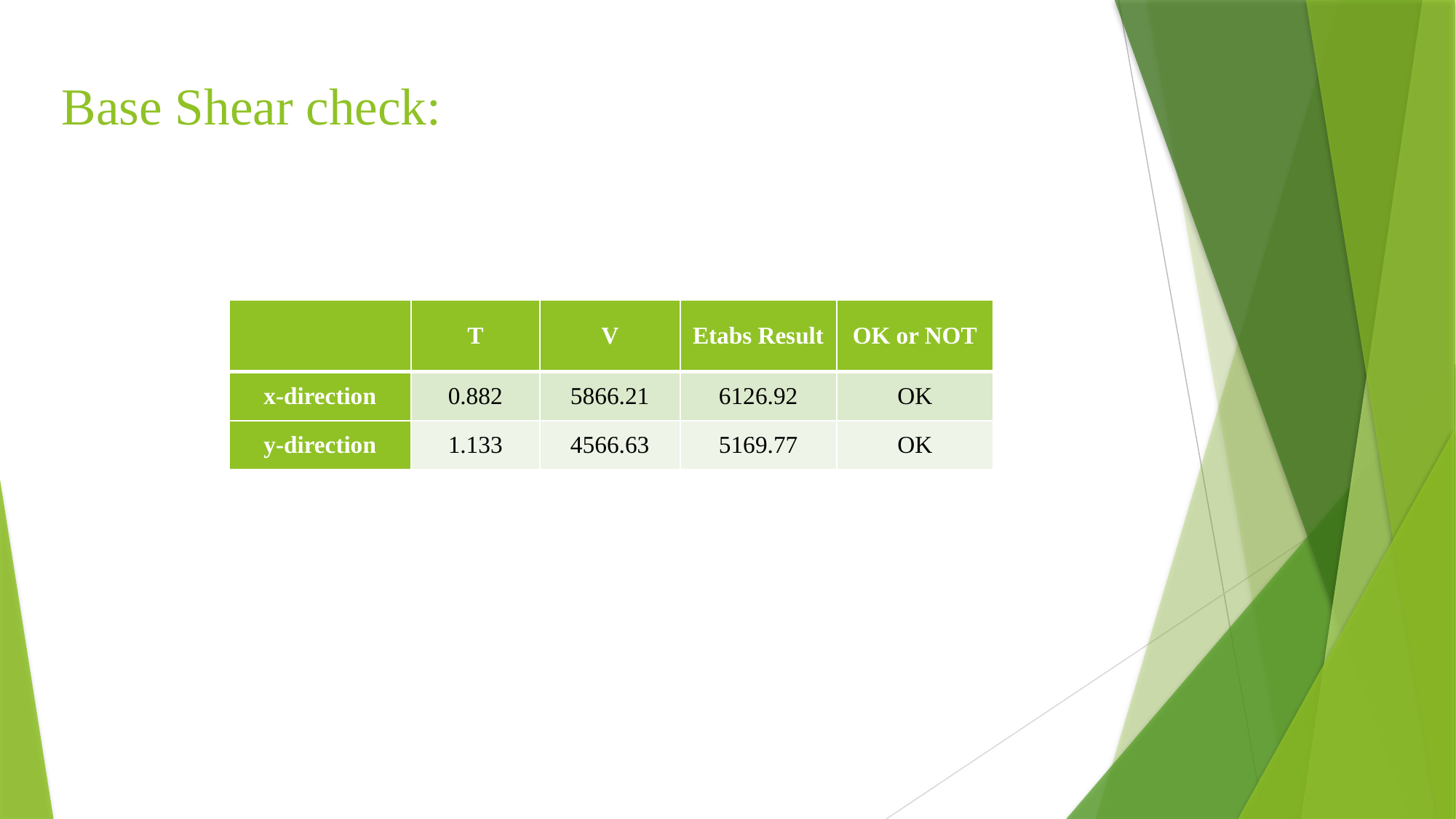

# Base Shear check:
|  | T | V | Etabs Result | OK or NOT |
| --- | --- | --- | --- | --- |
| x-direction | 0.882 | 5866.21 | 6126.92 | OK |
| y-direction | 1.133 | 4566.63 | 5169.77 | OK |